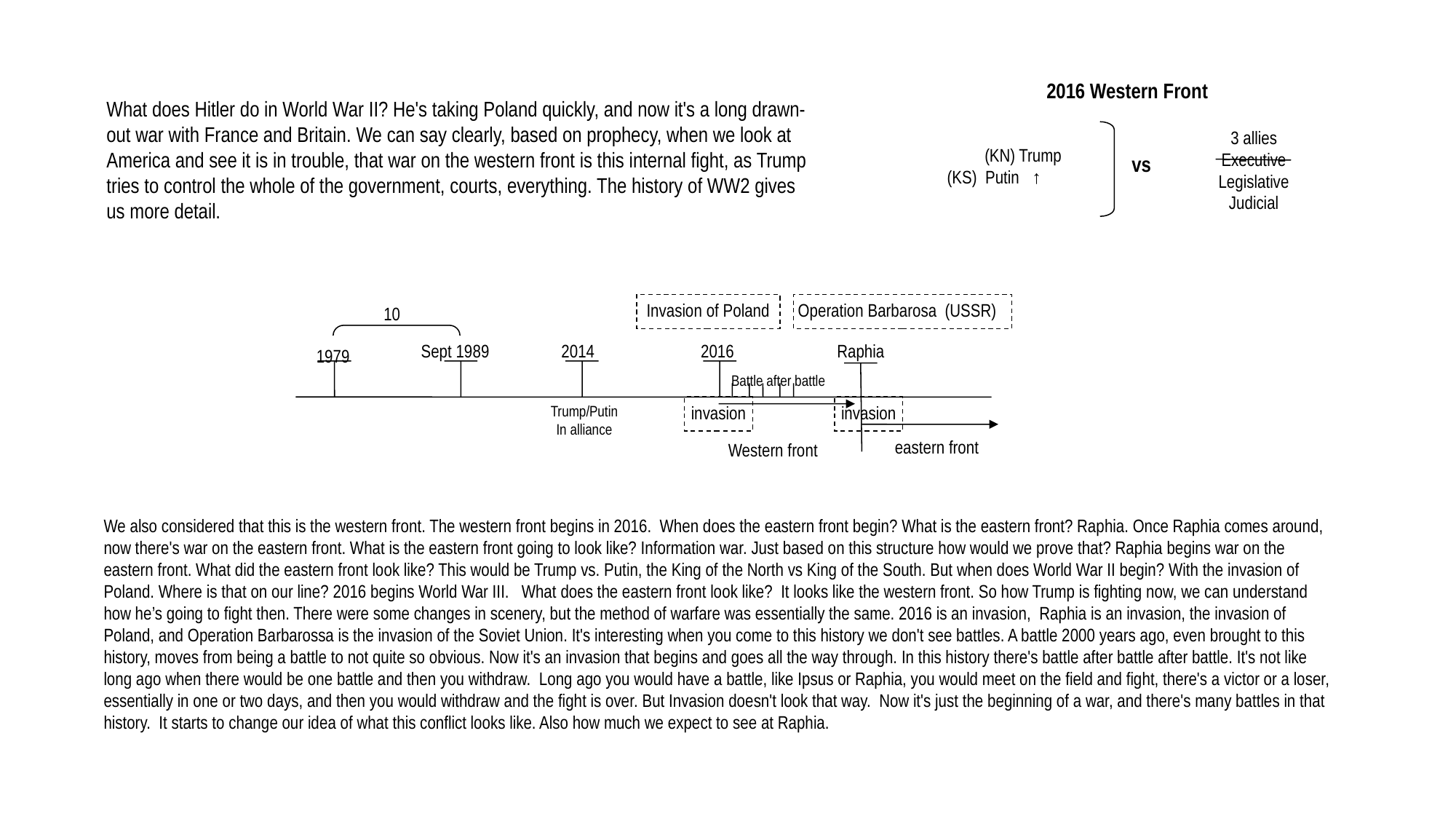

2016 Western Front
What does Hitler do in World War II? He's taking Poland quickly, and now it's a long drawn-out war with France and Britain. We can say clearly, based on prophecy, when we look at America and see it is in trouble, that war on the western front is this internal fight, as Trump tries to control the whole of the government, courts, everything. The history of WW2 gives us more detail.

3 allies
Executive
Legislative
Judicial
          (KN) Trump
 (KS)  Putin   ↑
vs

Invasion of Poland
Operation Barbarosa  (USSR)
10
Sept 1989
2014
2016
Raphia
1979

Battle after battle

invasion
invasion
Trump/Putin
In alliance

eastern front
Western front
We also considered that this is the western front. The western front begins in 2016.  When does the eastern front begin? What is the eastern front? Raphia. Once Raphia comes around, now there's war on the eastern front. What is the eastern front going to look like? Information war. Just based on this structure how would we prove that? Raphia begins war on the eastern front. What did the eastern front look like? This would be Trump vs. Putin, the King of the North vs King of the South. But when does World War II begin? With the invasion of Poland. Where is that on our line? 2016 begins World War III.   What does the eastern front look like?  It looks like the western front. So how Trump is fighting now, we can understand how he’s going to fight then. There were some changes in scenery, but the method of warfare was essentially the same. 2016 is an invasion,  Raphia is an invasion, the invasion of Poland, and Operation Barbarossa is the invasion of the Soviet Union. It's interesting when you come to this history we don't see battles. A battle 2000 years ago, even brought to this history, moves from being a battle to not quite so obvious. Now it's an invasion that begins and goes all the way through. In this history there's battle after battle after battle. It's not like long ago when there would be one battle and then you withdraw.  Long ago you would have a battle, like Ipsus or Raphia, you would meet on the field and fight, there's a victor or a loser, essentially in one or two days, and then you would withdraw and the fight is over. But Invasion doesn't look that way.  Now it's just the beginning of a war, and there's many battles in that history.  It starts to change our idea of what this conflict looks like. Also how much we expect to see at Raphia.